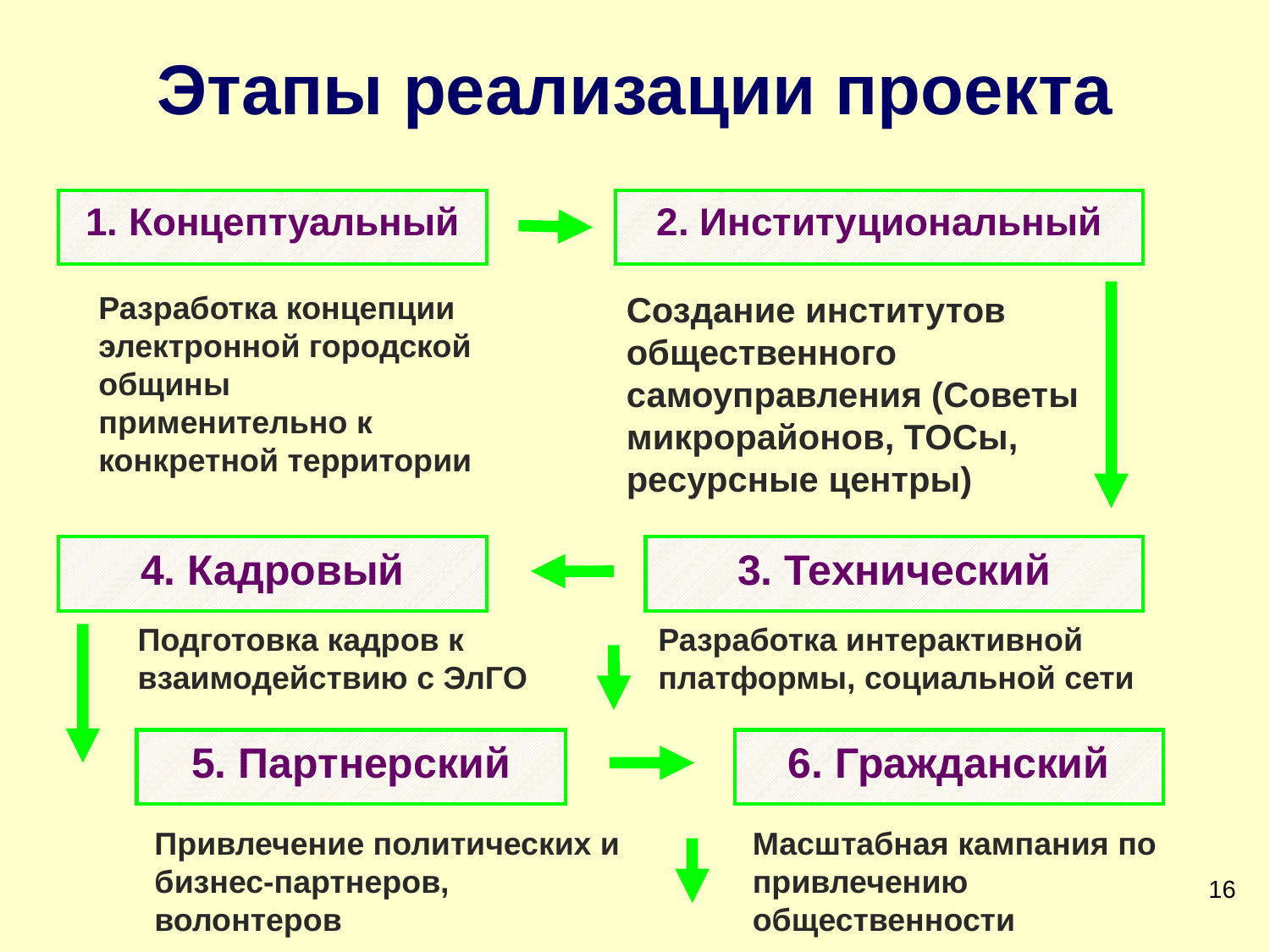

# Этапы реализации проекта
1. Концептуальный
2. Институциональный

Разработка концепции электронной городской общины применительно к конкретной территории
Создание институтов общественного самоуправления (Советы микрорайонов, ТОСы, ресурсные центры)

4. Кадровый
3. Технический

Подготовка кадров к взаимодействию с ЭлГО
Разработка интерактивной платформы, социальной сети

5. Партнерский
6. Гражданский

Привлечение политических и бизнес-партнеров, волонтеров
Масштабная кампания по привлечению общественности

16